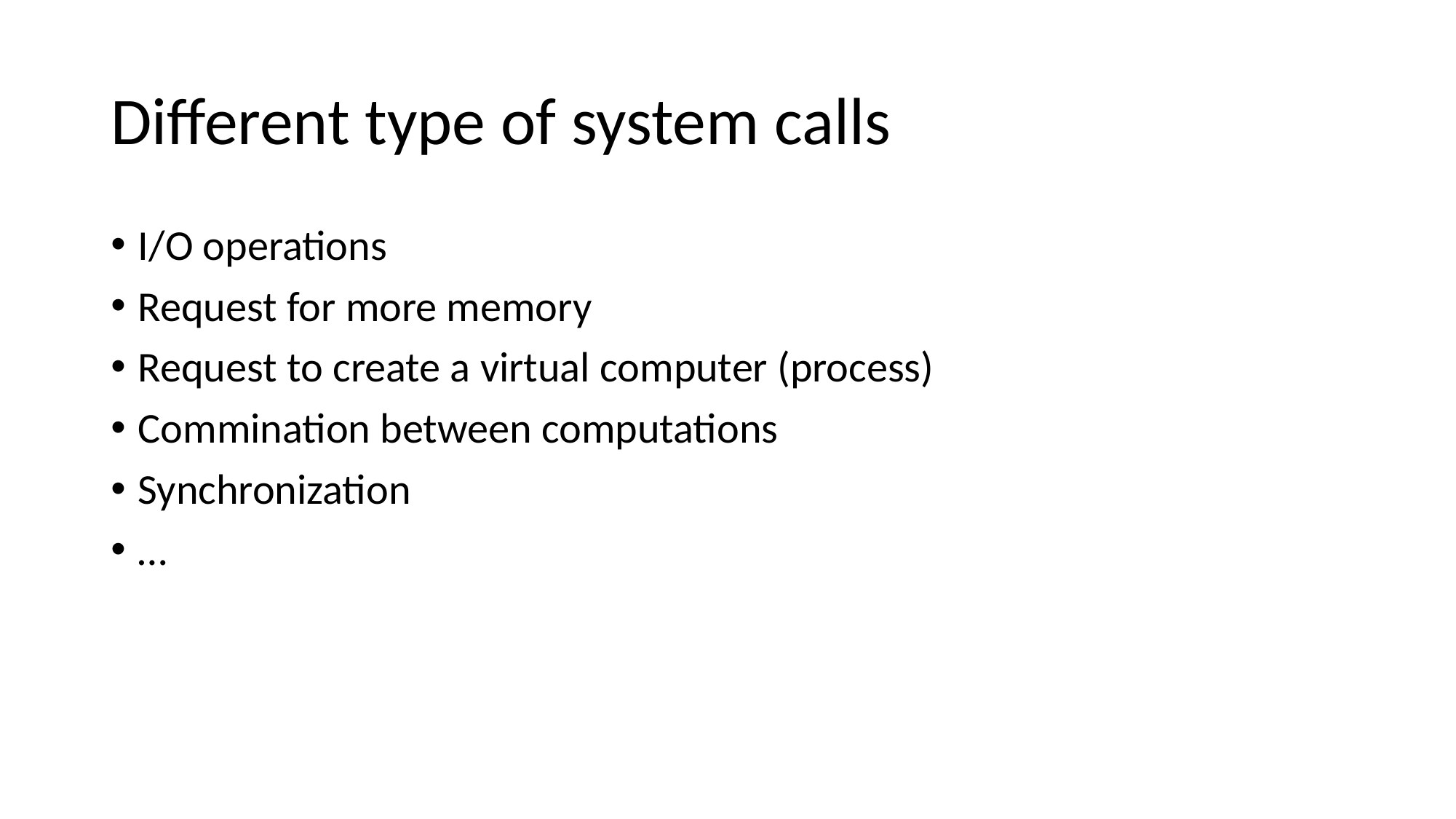

# Different type of system calls
I/O operations
Request for more memory
Request to create a virtual computer (process)
Commination between computations
Synchronization
…